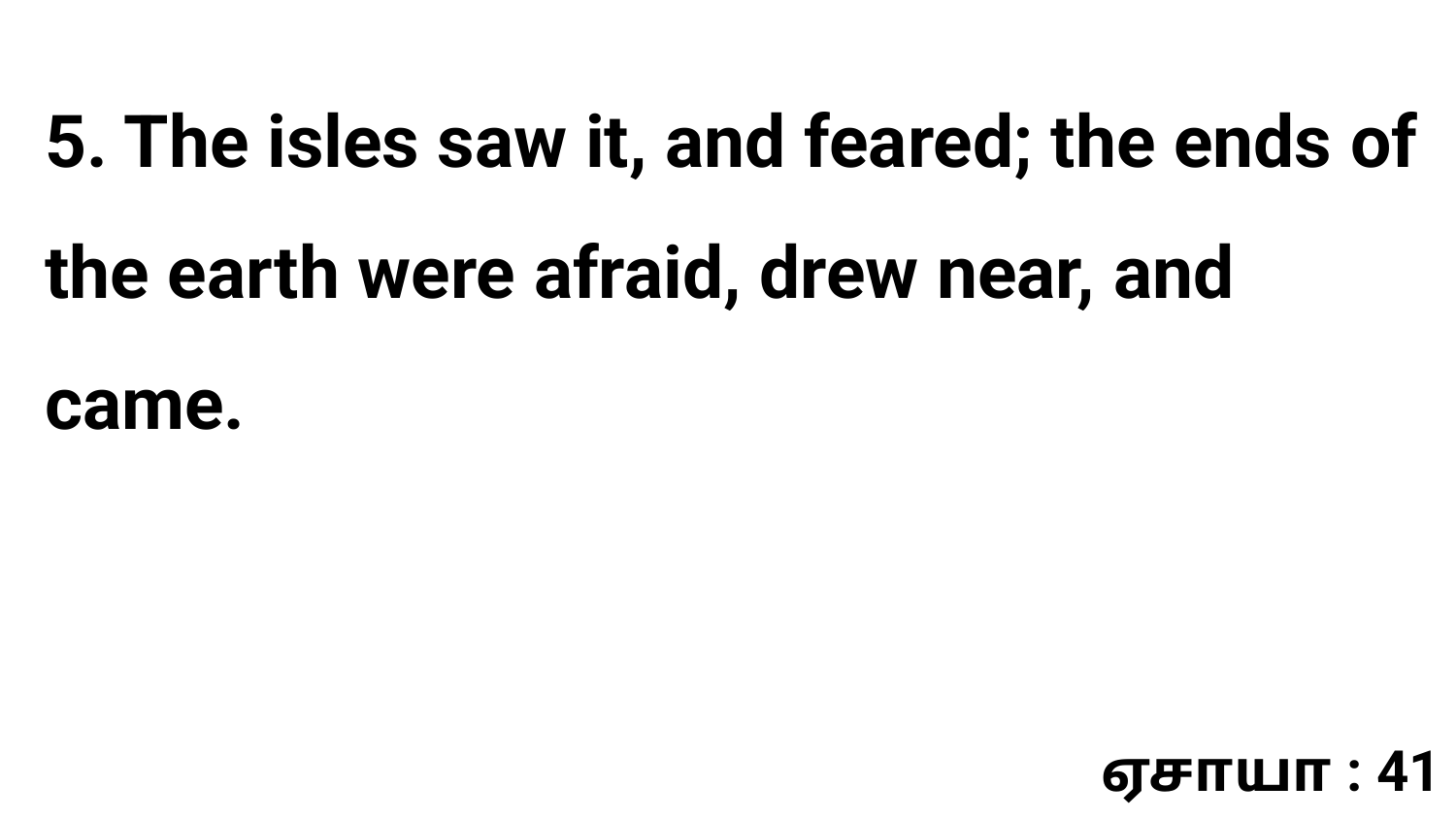

5. The isles saw it, and feared; the ends of the earth were afraid, drew near, and came.
ஏசாயா : 41